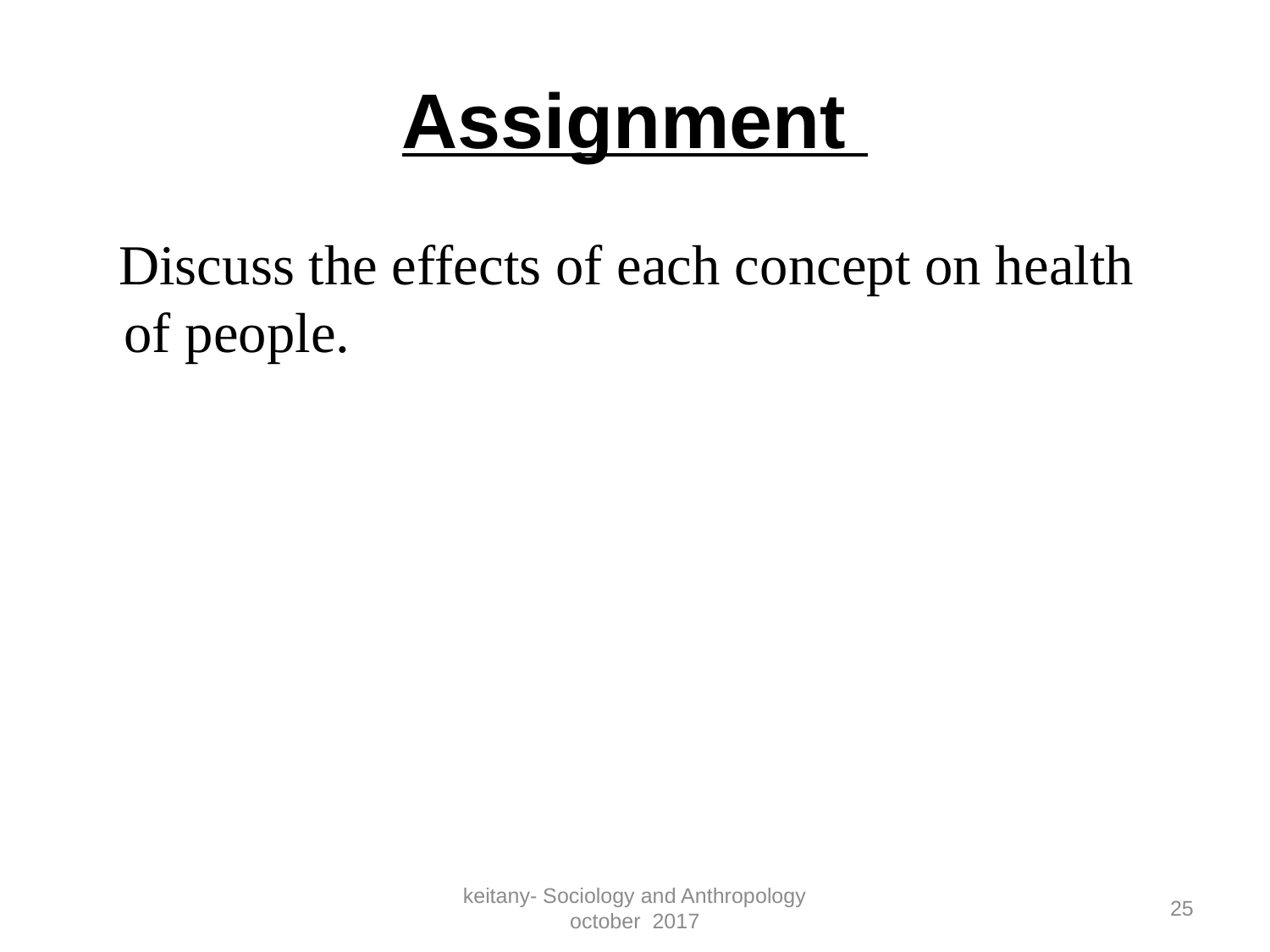

# Assignment
   Discuss the effects of each concept on health of people.
keitany- Sociology and Anthropology october  2017
25